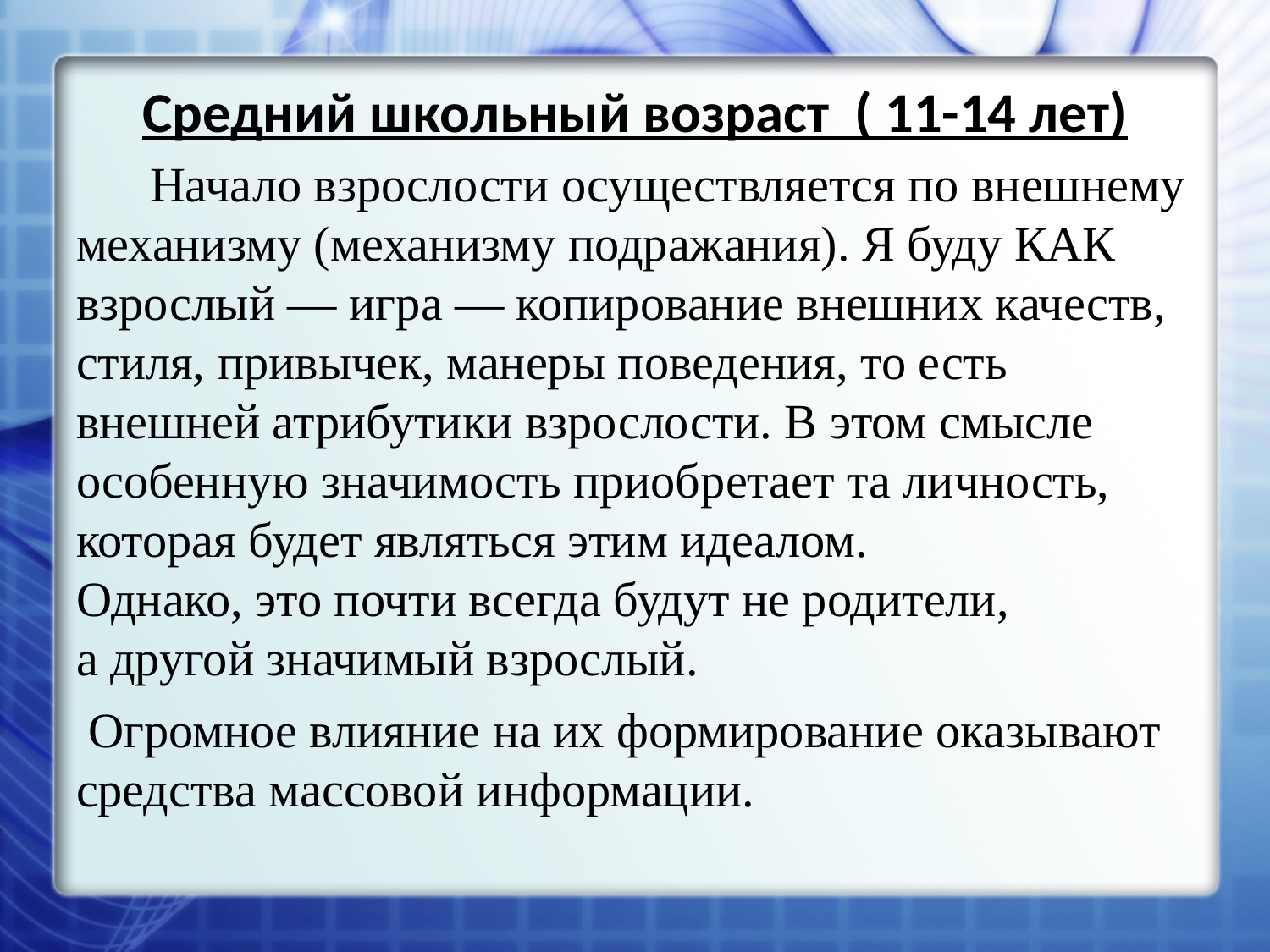

# Средний школьный возраст  ( 11-14 лет)
      Начало взрослости осуществляется по внешнему механизму (механизму подражания). Я буду КАК взрослый — игра — копирование внешних качеств, стиля, привычек, манеры поведения, то есть внешней атрибутики взрослости. В этом смысле особенную значимость приобретает та личность, которая будет являться этим идеалом.
Однако, это почти всегда будут не родители,
а другой значимый взрослый.
 Огромное влияние на их формирование оказывают средства массовой информации.